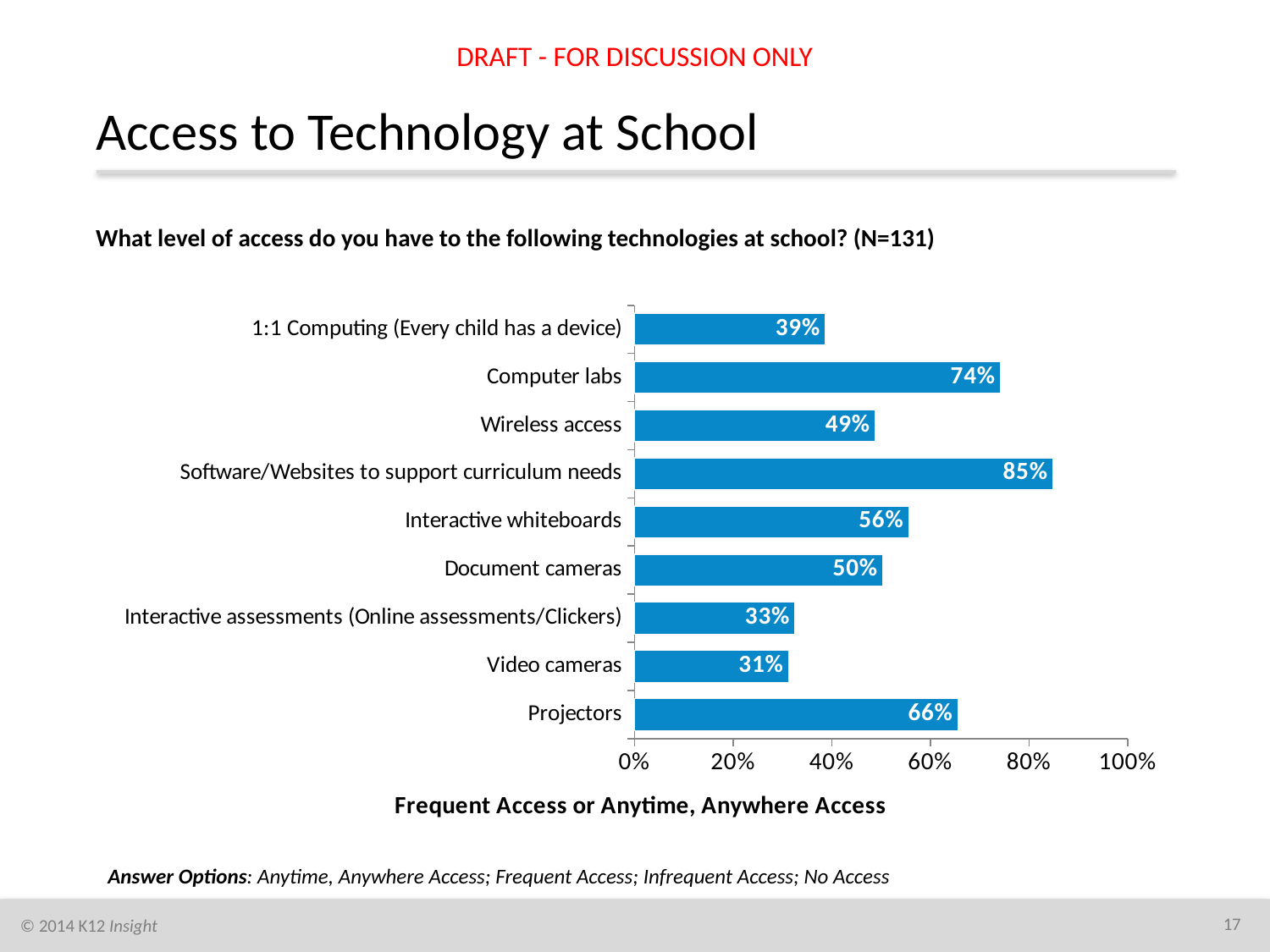

DRAFT - FOR DISCUSSION ONLY
# Access to Technology at School
What level of access do you have to the following technologies at school? (N=131)

### Chart

| Category |  |
|---|---|
| 1:1 Computing (Every child has a device) | 0.3870967741935484 |
| Computer labs | 0.7424242424242424 |
| Wireless access | 0.48854961832061067 |
| Software/Websites to support curriculum needs | 0.8484848484848485 |
| Interactive whiteboards | 0.556390977443609 |
| Document cameras | 0.5037593984962406 |
| Interactive assessments (Online assessments/Clickers) | 0.32575757575757575 |
| Video cameras | 0.31297709923664124 |
| Projectors | 0.65625 |
Answer Options: Anytime, Anywhere Access; Frequent Access; Infrequent Access; No Access
17